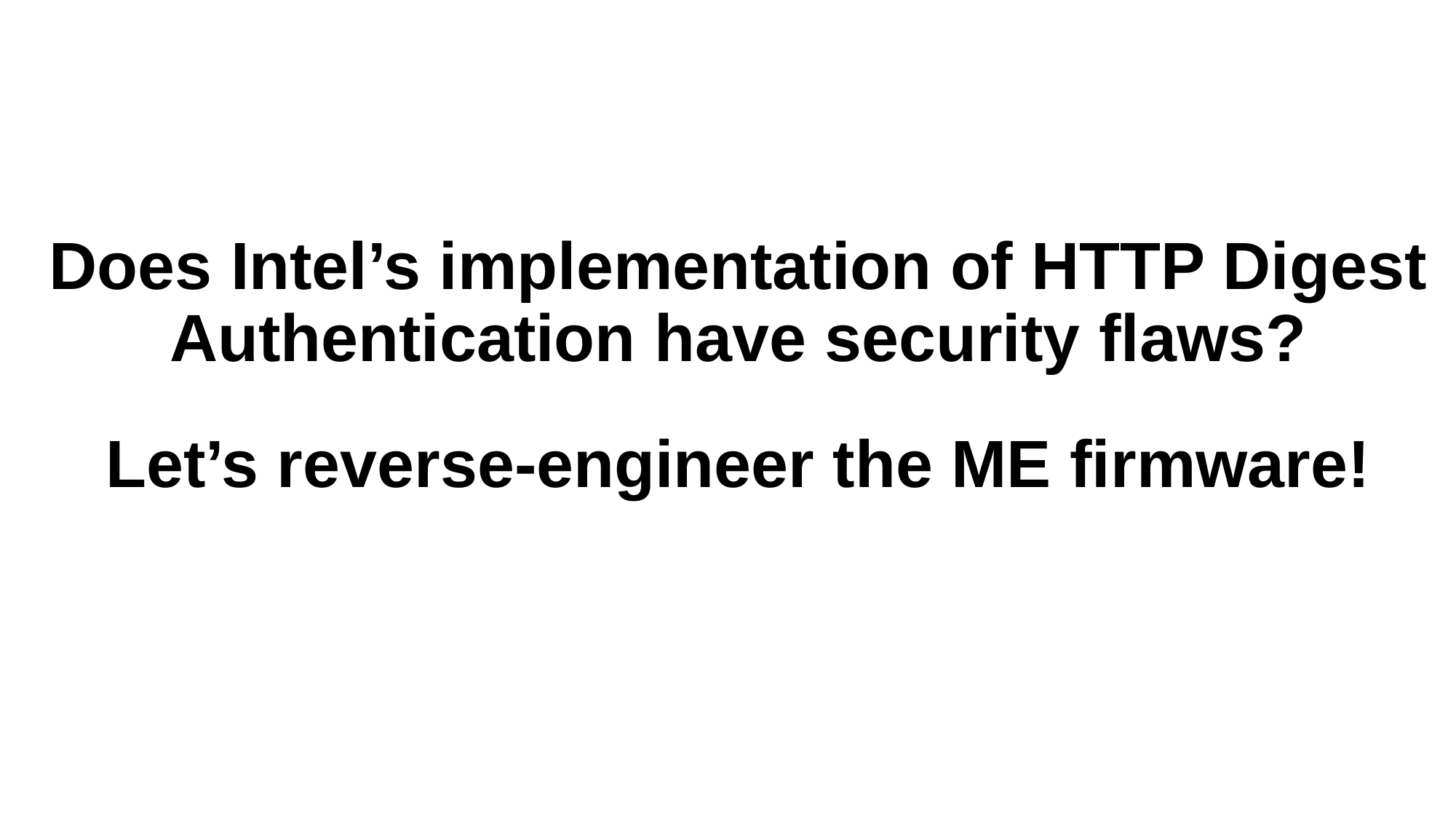

# Does Intel’s implementation of HTTP Digest Authentication have security flaws?
Let’s reverse-engineer the ME firmware!